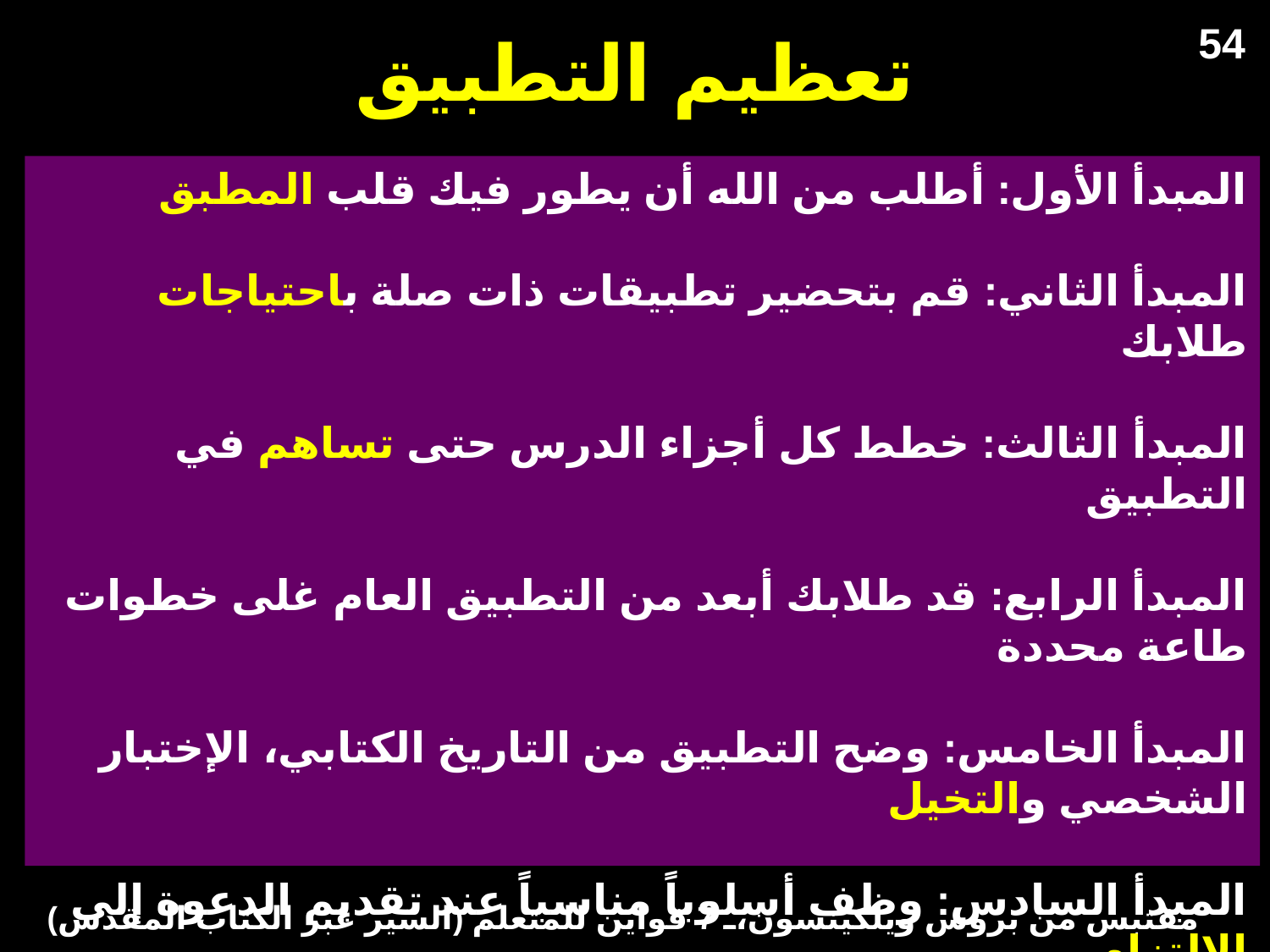

# تعظيم التطبيق
54
المبدأ الأول: أطلب من الله أن يطور فيك قلب المطبق

المبدأ الثاني: قم بتحضير تطبيقات ذات صلة باحتياجات طلابك

المبدأ الثالث: خطط كل أجزاء الدرس حتى تساهم في التطبيق

المبدأ الرابع: قد طلابك أبعد من التطبيق العام غلى خطوات طاعة محددة

المبدأ الخامس: وضح التطبيق من التاريخ الكتابي، الإختبار الشخصي والتخيل

المبدأ السادس: وظف أسلوباً مناسباً عند تقديم الدعوة إلى الإلتزام

المبدأ السابع: قوي التطبيق من خلال القيام بالمحاسبية للطالب
مقتبس من بروس ويلكينسون، 7 قواين للمتعلم (السير عبر الكتاب المقدس)